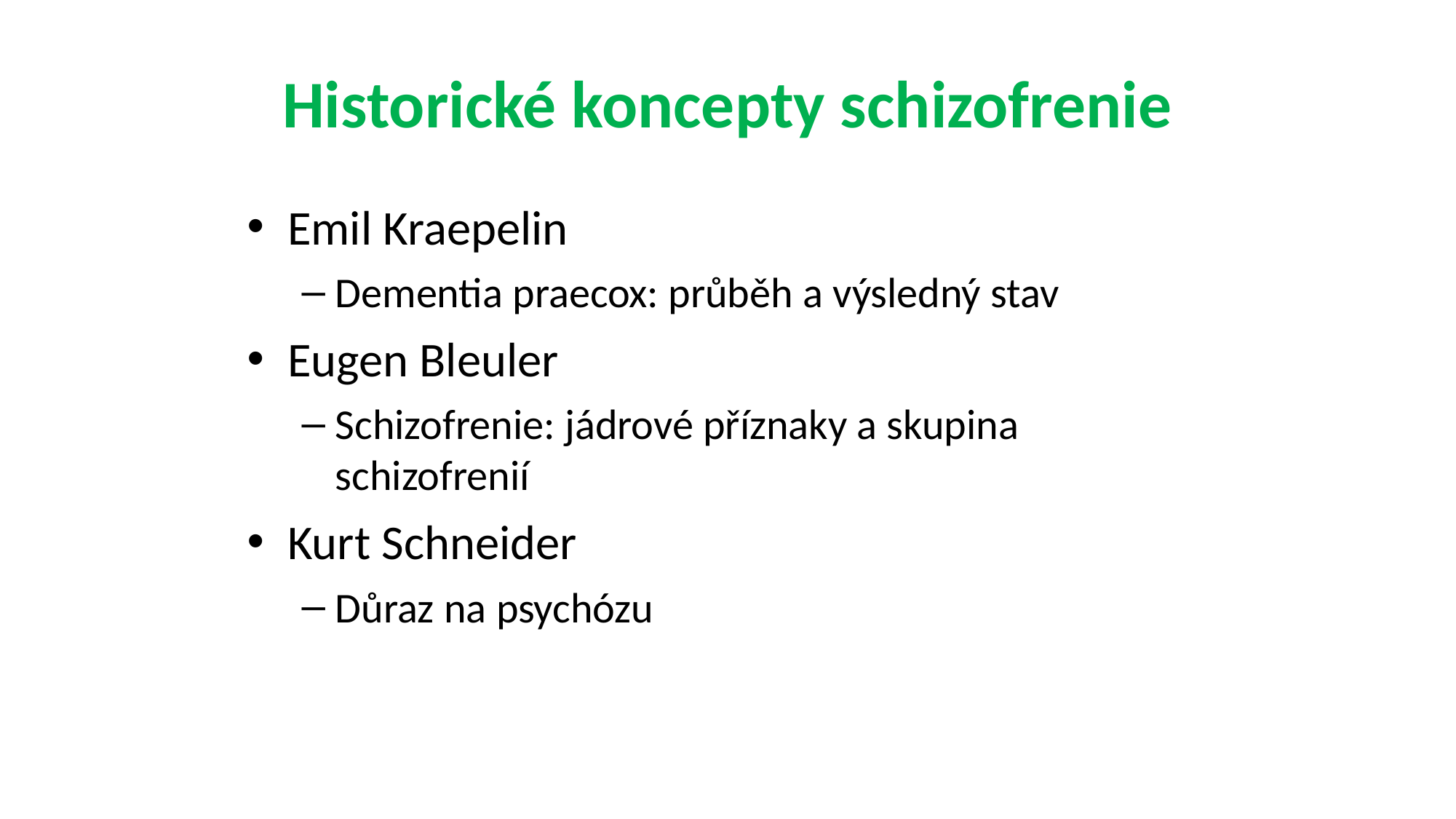

Historické koncepty schizofrenie
Emil Kraepelin
Dementia praecox: průběh a výsledný stav
Eugen Bleuler
Schizofrenie: jádrové příznaky a skupina schizofrenií
Kurt Schneider
Důraz na psychózu